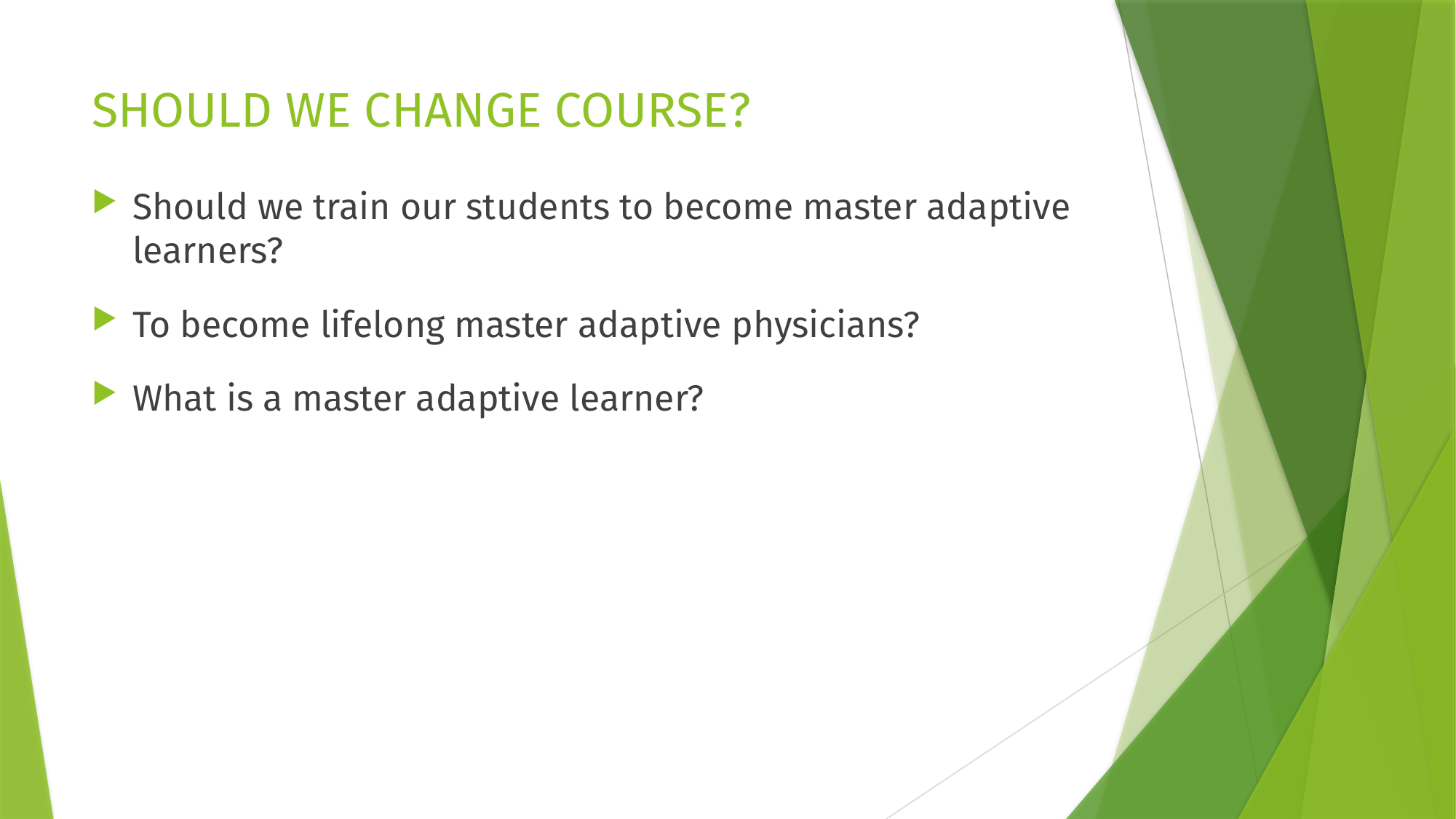

# SHOULD WE CHANGE COURSE?
Should we train our students to become master adaptive learners?
To become lifelong master adaptive physicians?
What is a master adaptive learner?